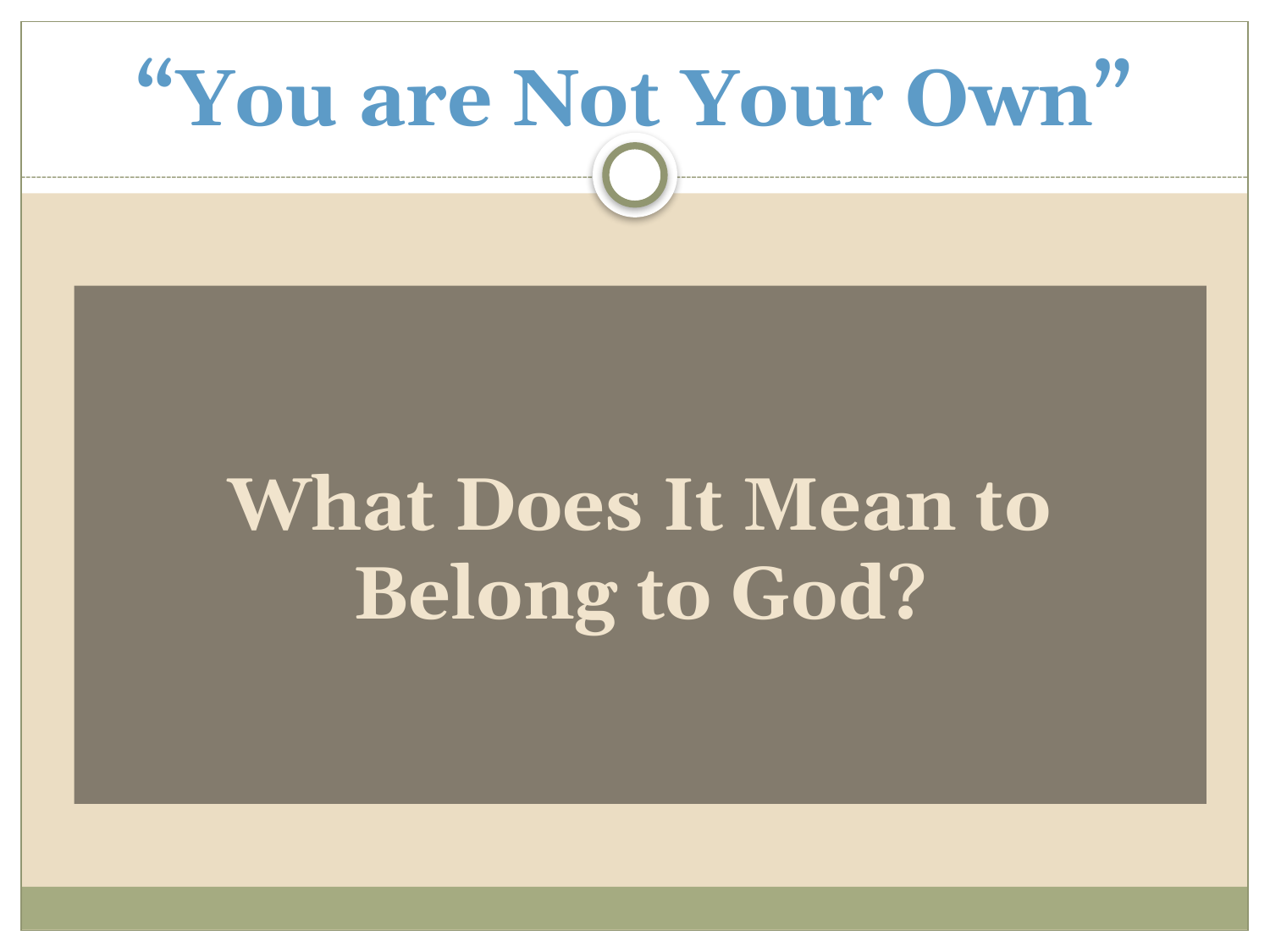

# “You are Not Your Own”
What Does It Mean to Belong to God?